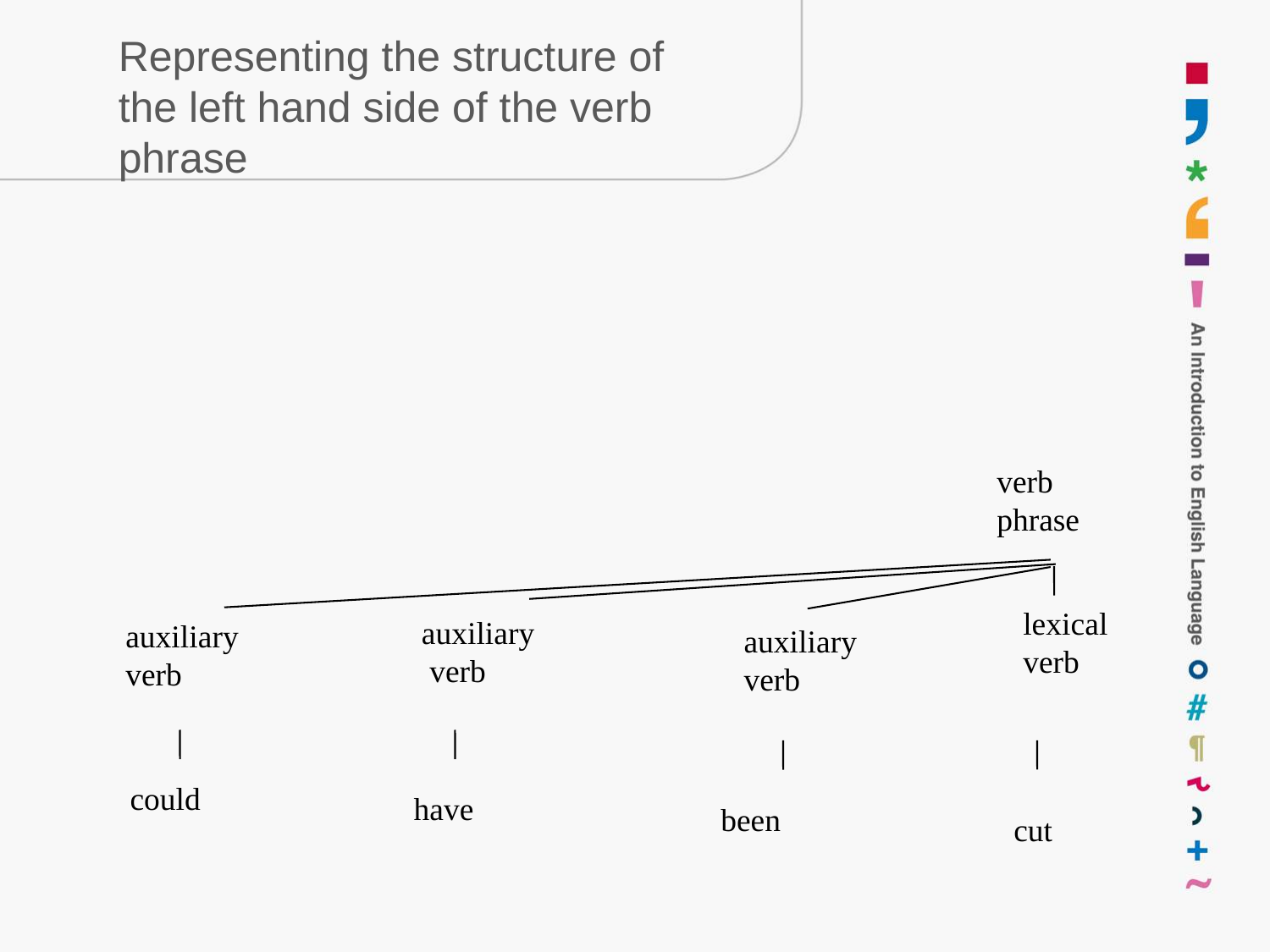

# Representing the structure of the left hand side of the verb phrase
verb
phrase

lexical
verb
auxiliary
 verb
auxiliary
verb
auxiliary
verb

could
have
been
cut